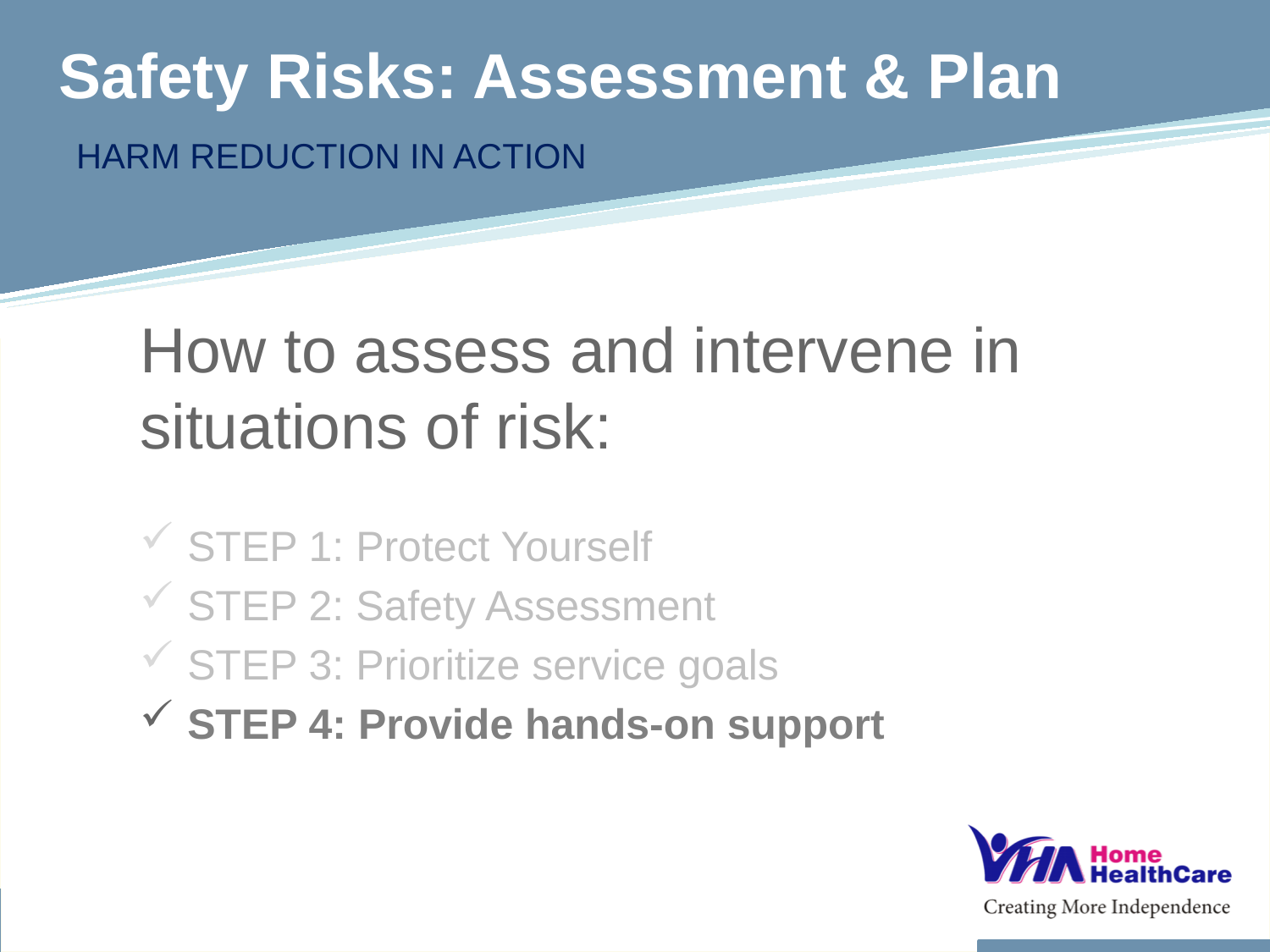

# Safety Risks: Assessment & Plan
Harm reduction in action
How to assess and intervene in situations of risk:

STEP 1: Protect Yourself
STEP 2: Safety Assessment
STEP 3: Prioritize service goals
STEP 4: Provide hands-on support